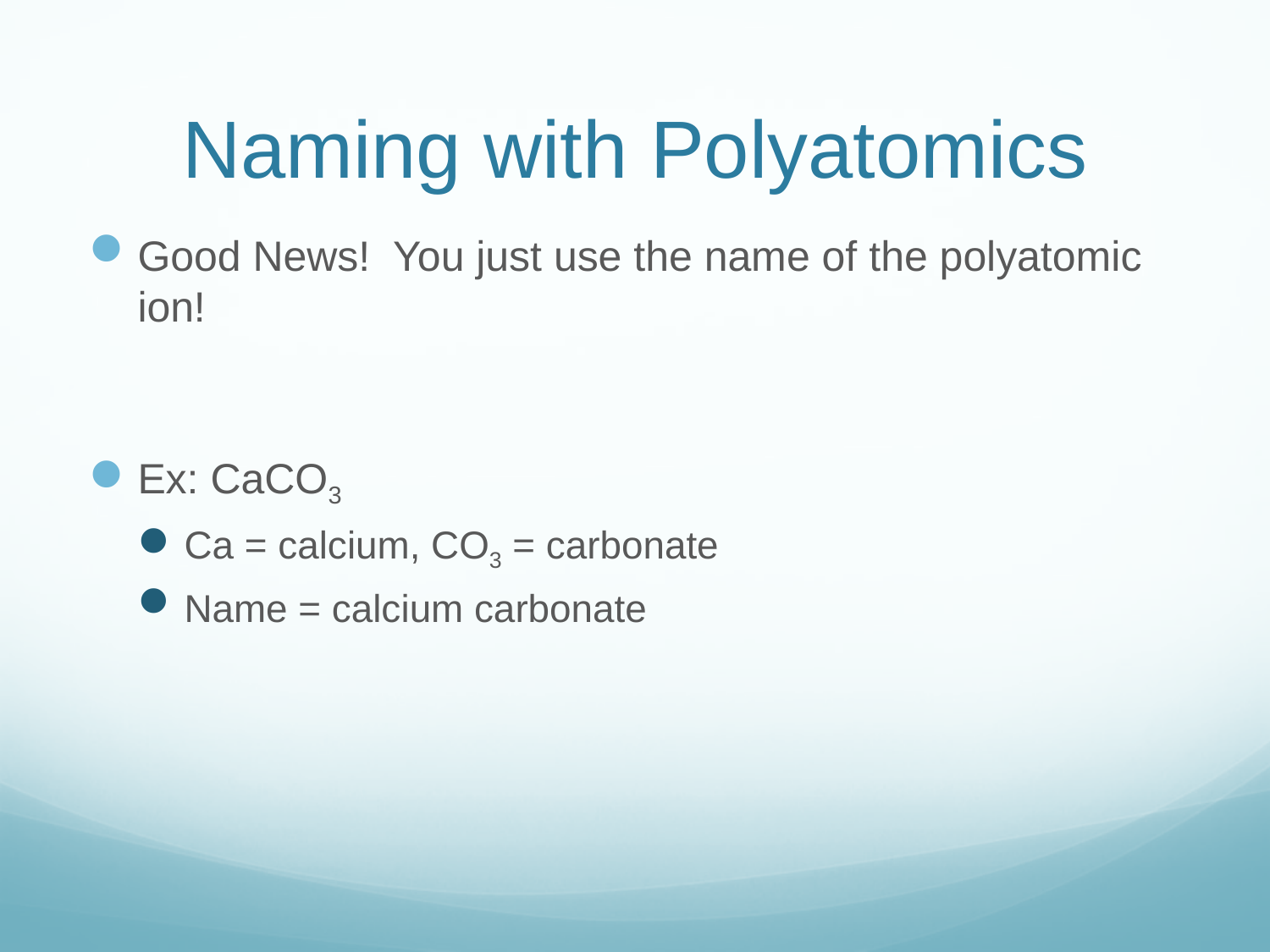

# Naming with Polyatomics
Good News!  You just use the name of the polyatomic ion!

Ex: CaCO3
Ca = calcium, CO3 = carbonate
Name = calcium carbonate